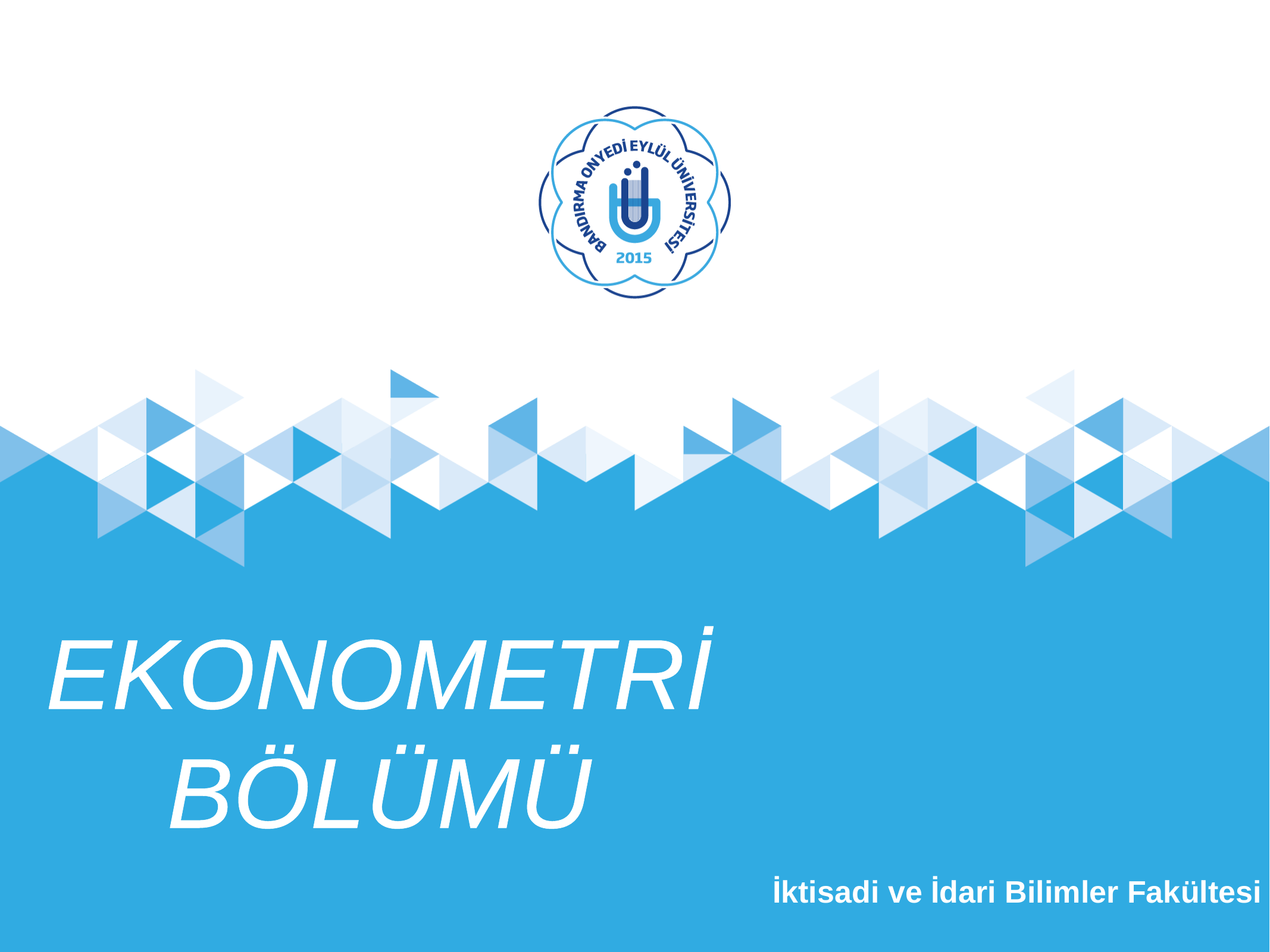

EKONOMETRİ BÖLÜMÜ
İktisadi ve İdari Bilimler Fakültesi